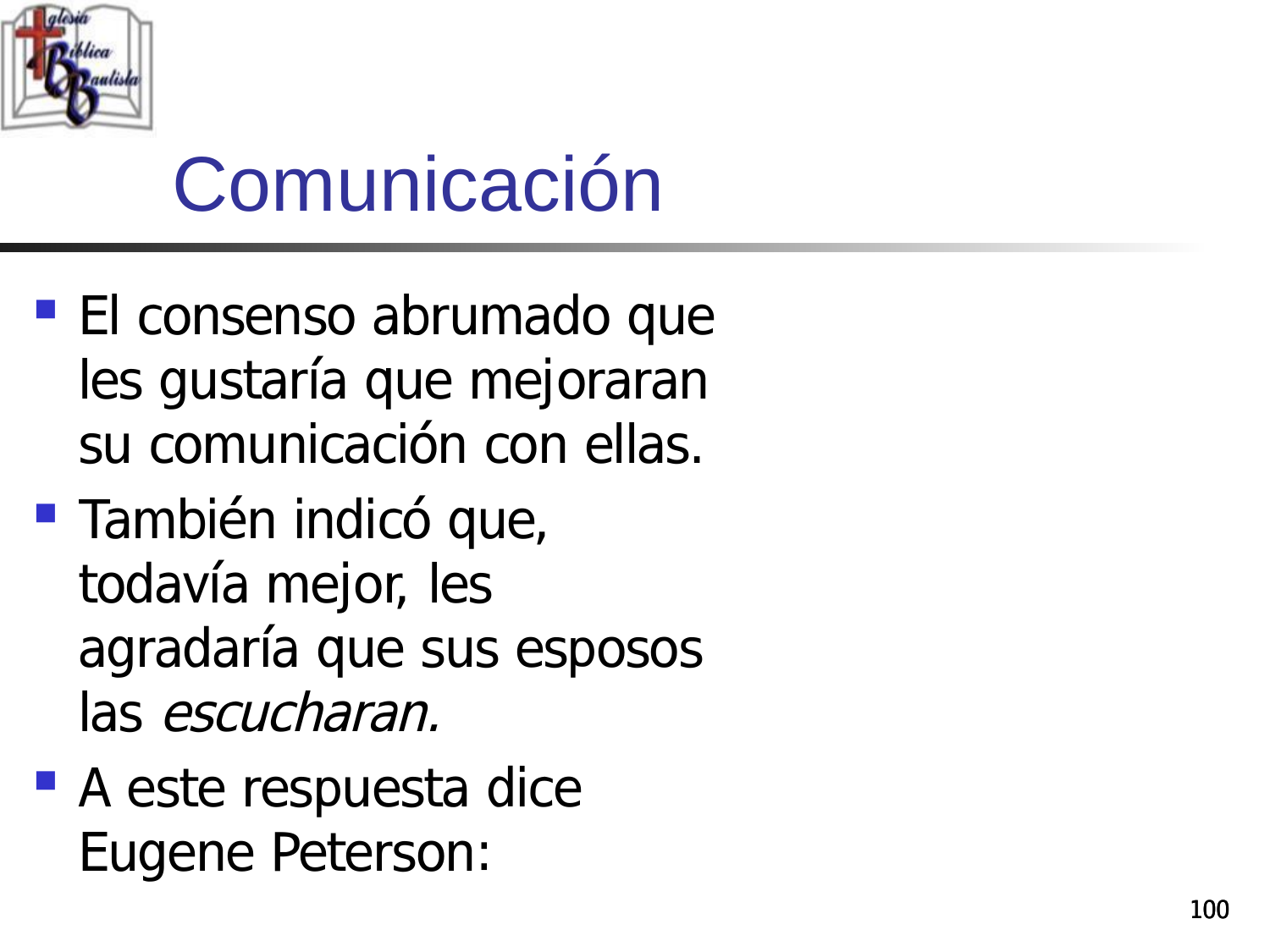

# Comunicación
El consenso abrumado que les gustaría que mejoraran su comunicación con ellas.
También indicó que, todavía mejor, les agradaría que sus esposos las escucharan.
A este respuesta dice Eugene Peterson:

100
100